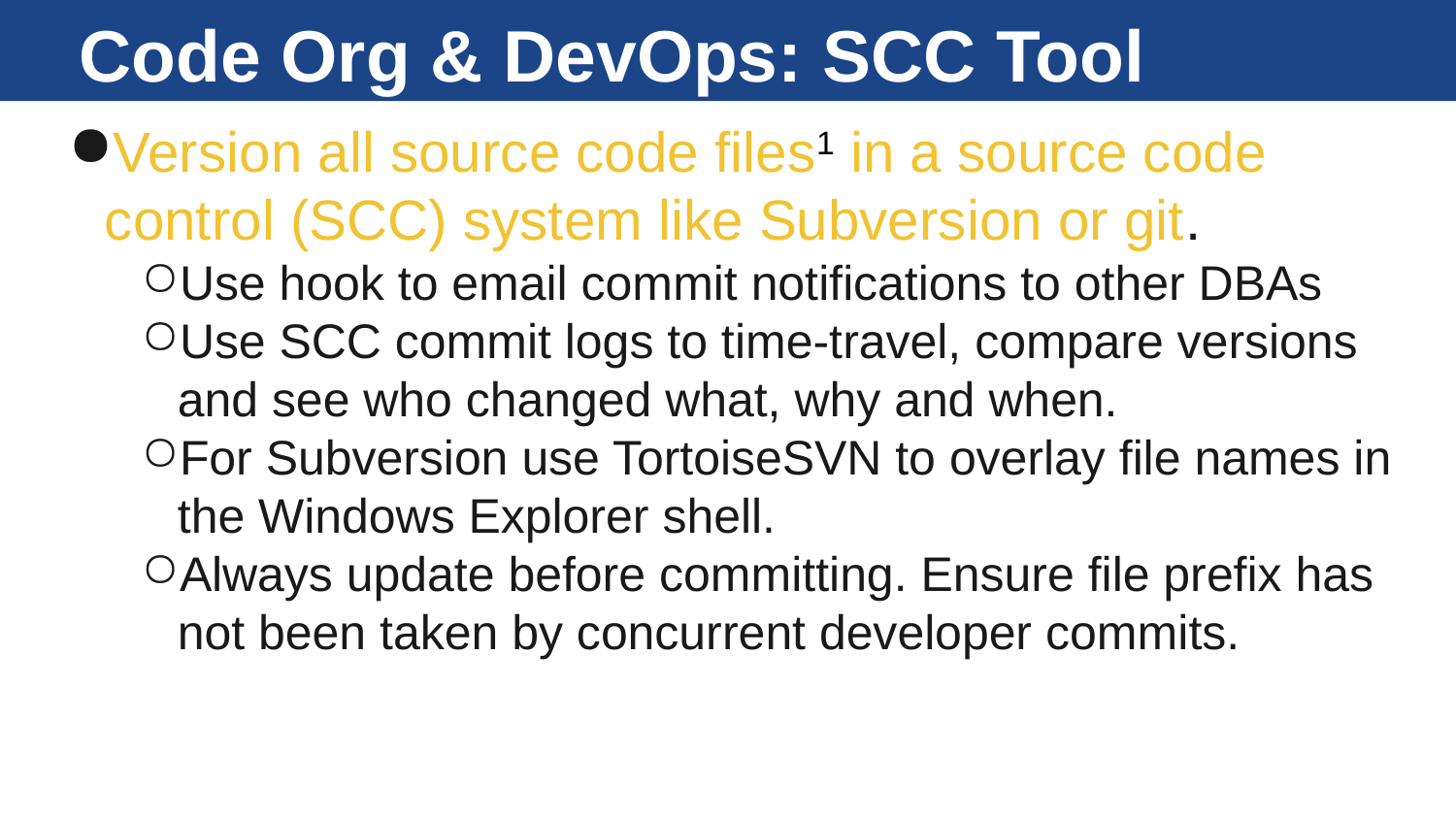

# Code Org & DevOps: SCC Tool
Version all source code files1 in a source code control (SCC) system like Subversion or git.
Use hook to email commit notifications to other DBAs
Use SCC commit logs to time-travel, compare versions and see who changed what, why and when.
For Subversion use TortoiseSVN to overlay file names in the Windows Explorer shell.
Always update before committing. Ensure file prefix has not been taken by concurrent developer commits.